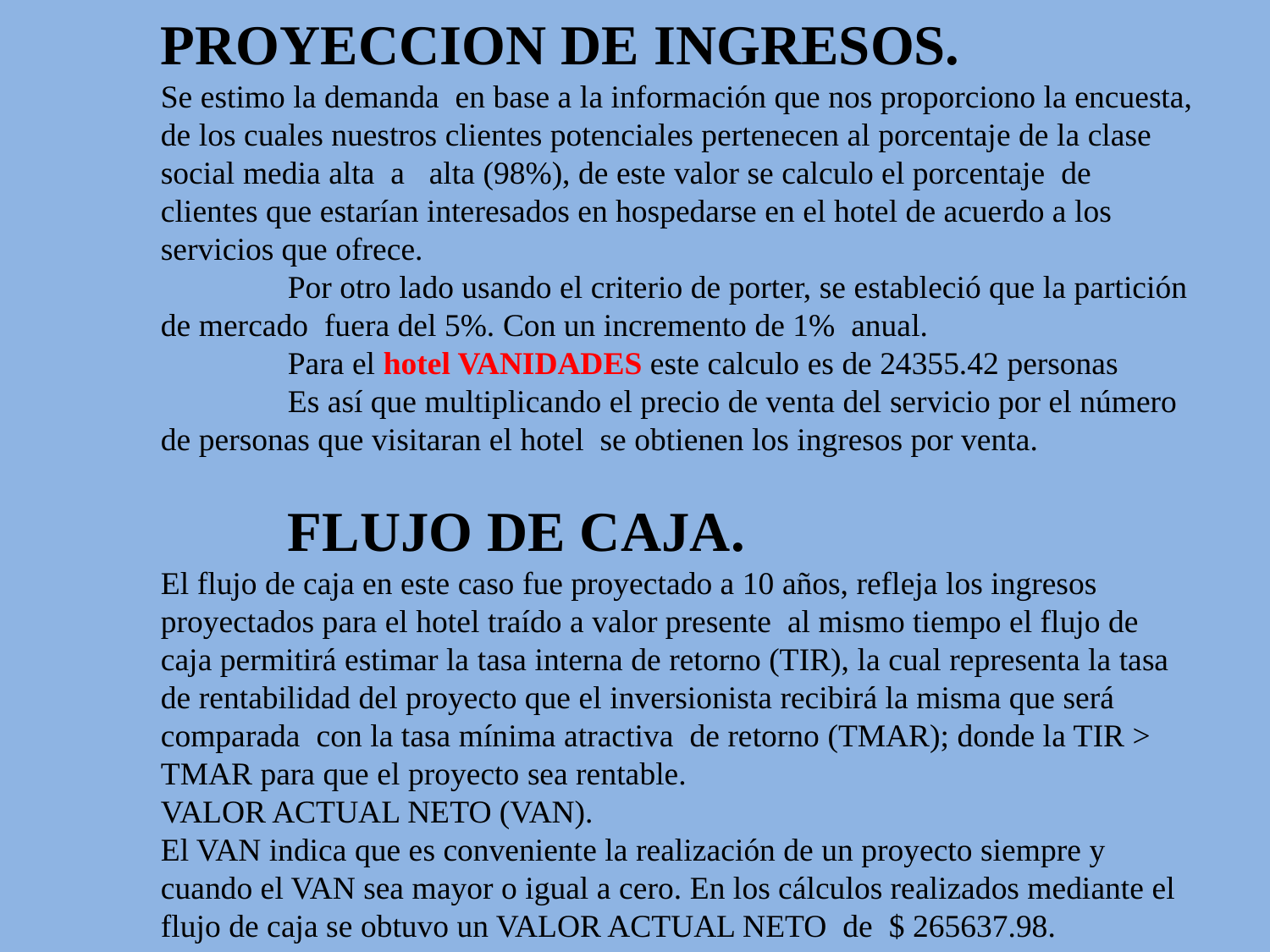

# PROYECCION DE INGRESOS. Se estimo la demanda  en base a la información que nos proporciono la encuesta, de los cuales nuestros clientes potenciales pertenecen al porcentaje de la clase social media alta  a   alta (98%), de este valor se calculo el porcentaje  de clientes que estarían interesados en hospedarse en el hotel de acuerdo a los servicios que ofrece. Por otro lado usando el criterio de porter, se estableció que la partición de mercado  fuera del 5%. Con un incremento de 1%  anual. Para el hotel VANIDADES este calculo es de 24355.42 personas Es así que multiplicando el precio de venta del servicio por el número de personas que visitaran el hotel  se obtienen los ingresos por venta. FLUJO DE CAJA. El flujo de caja en este caso fue proyectado a 10 años, refleja los ingresos proyectados para el hotel traído a valor presente  al mismo tiempo el flujo de caja permitirá estimar la tasa interna de retorno (TIR), la cual representa la tasa de rentabilidad del proyecto que el inversionista recibirá la misma que será comparada  con la tasa mínima atractiva  de retorno (TMAR); donde la TIR > TMAR para que el proyecto sea rentable. VALOR ACTUAL NETO (VAN). El VAN indica que es conveniente la realización de un proyecto siempre y cuando el VAN sea mayor o igual a cero. En los cálculos realizados mediante el flujo de caja se obtuvo un VALOR ACTUAL NETO  de  $ 265637.98.